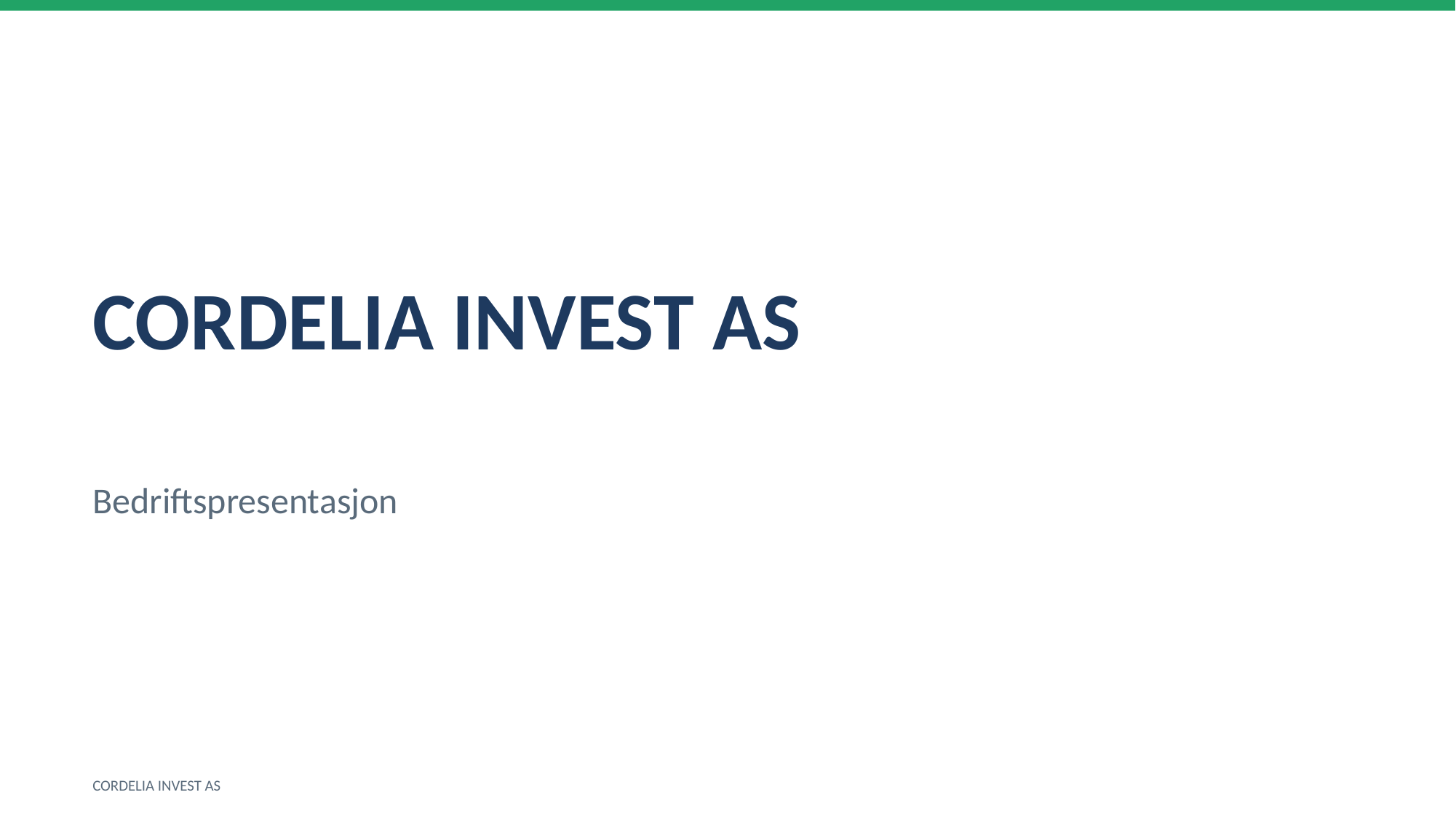

CORDELIA INVEST AS
Bedriftspresentasjon
CORDELIA INVEST AS